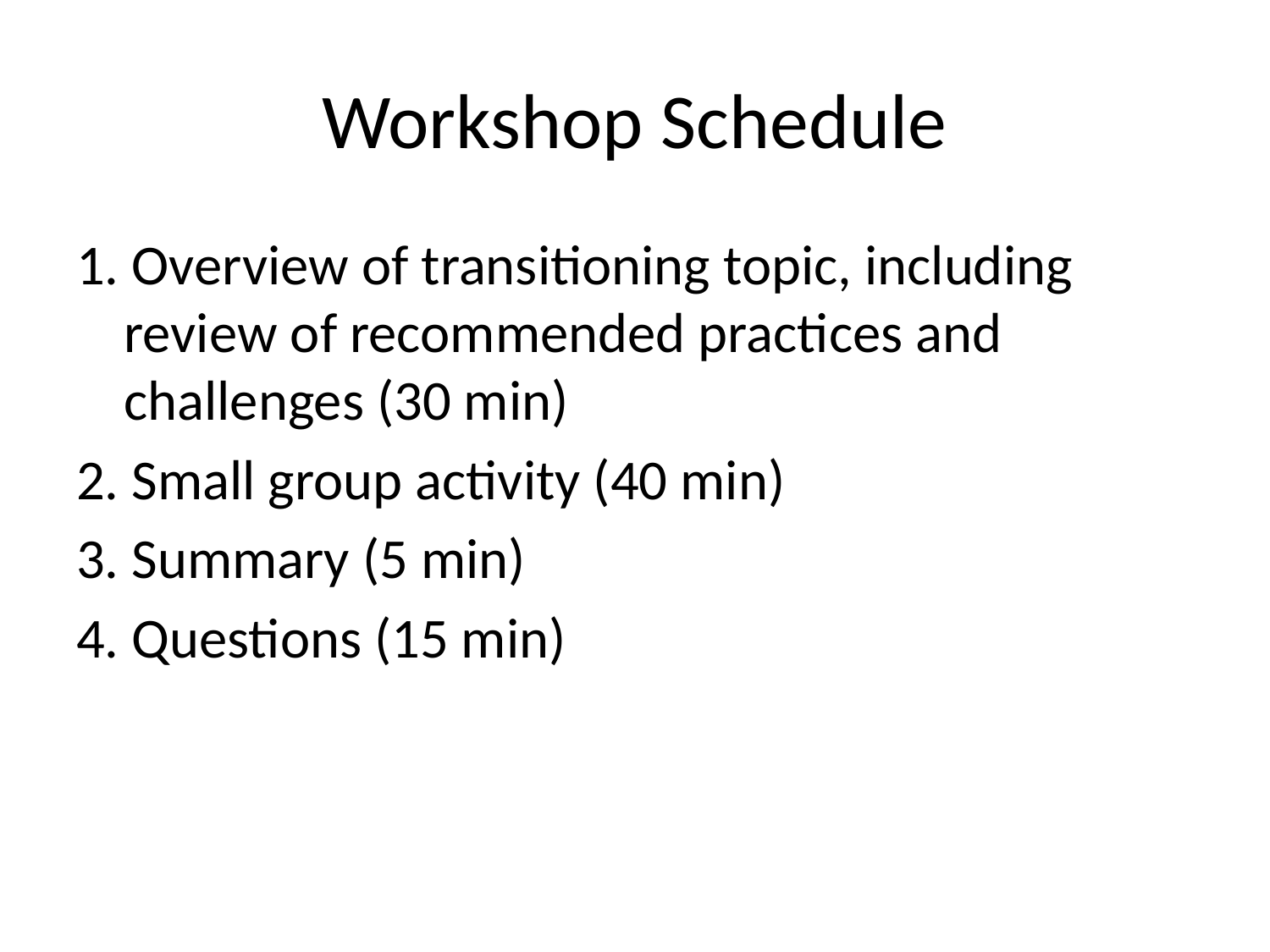

# Workshop Schedule
1. Overview of transitioning topic, including review of recommended practices and challenges (30 min)
2. Small group activity (40 min)
3. Summary (5 min)
4. Questions (15 min)